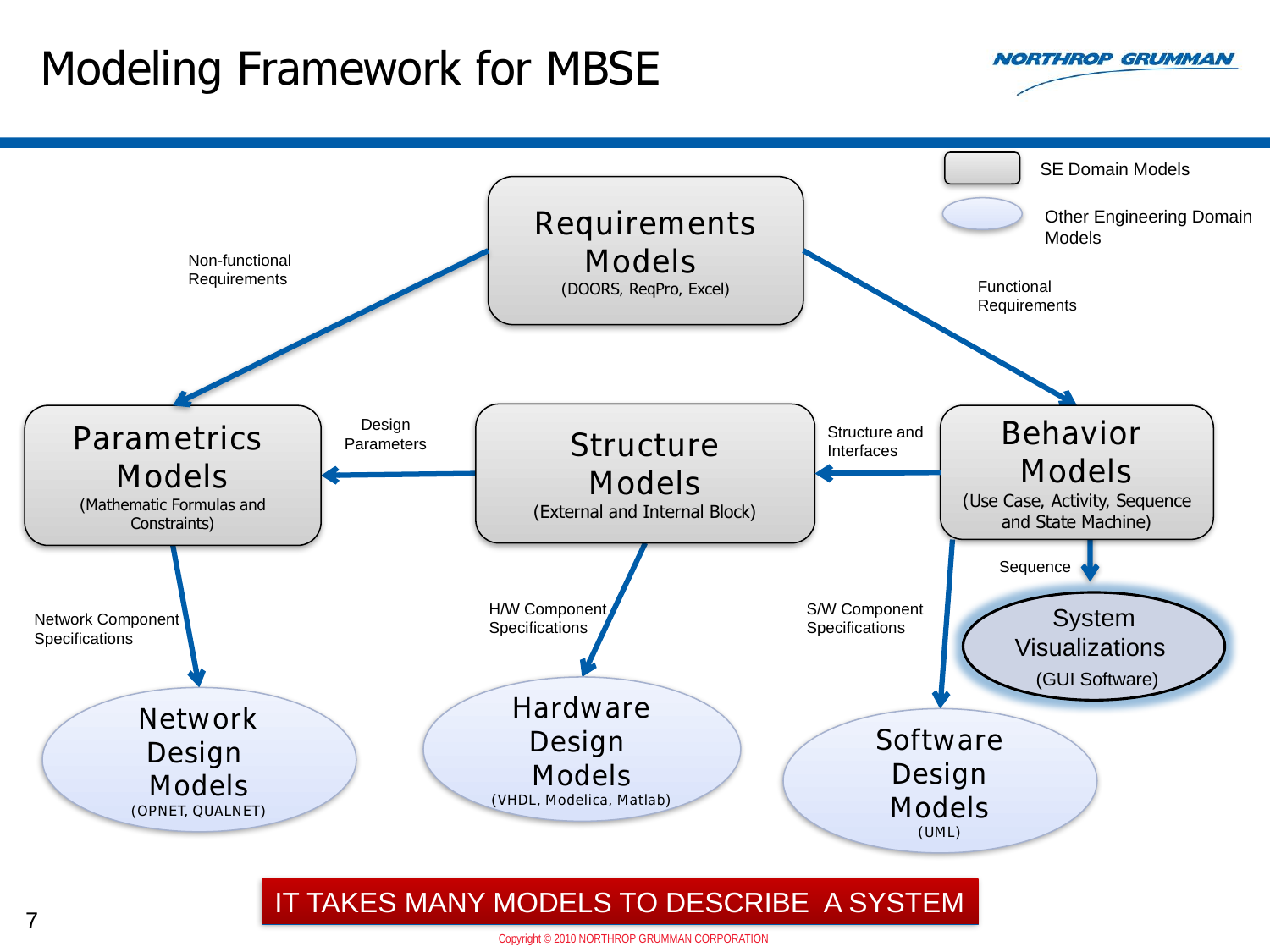

# Modeling Framework for MBSE
SE Domain Models

Requirements Models
(DOORS, ReqPro, Excel)

Other Engineering Domain
Models
Non-functional
Requirements
Functional
Requirements
Structure
Models
(External and Internal Block)
Parametrics
Models
(Mathematic Formulas and Constraints)
Behavior
Models
(Use Case, Activity, Sequence and State Machine)
Design
Parameters
Structure and
Interfaces
Sequence
H/W Component
Specifications
S/W Component
Specifications
System Visualizations   (GUI Software)
Network Component
Specifications
Hardware
Design
Models
(VHDL, Modelica, Matlab)
Network
Design
Models
(OPNET, QUALNET)
Software
Design
Models
(UML)
IT TAKES MANY MODELS TO DESCRIBE  A SYSTEM
7